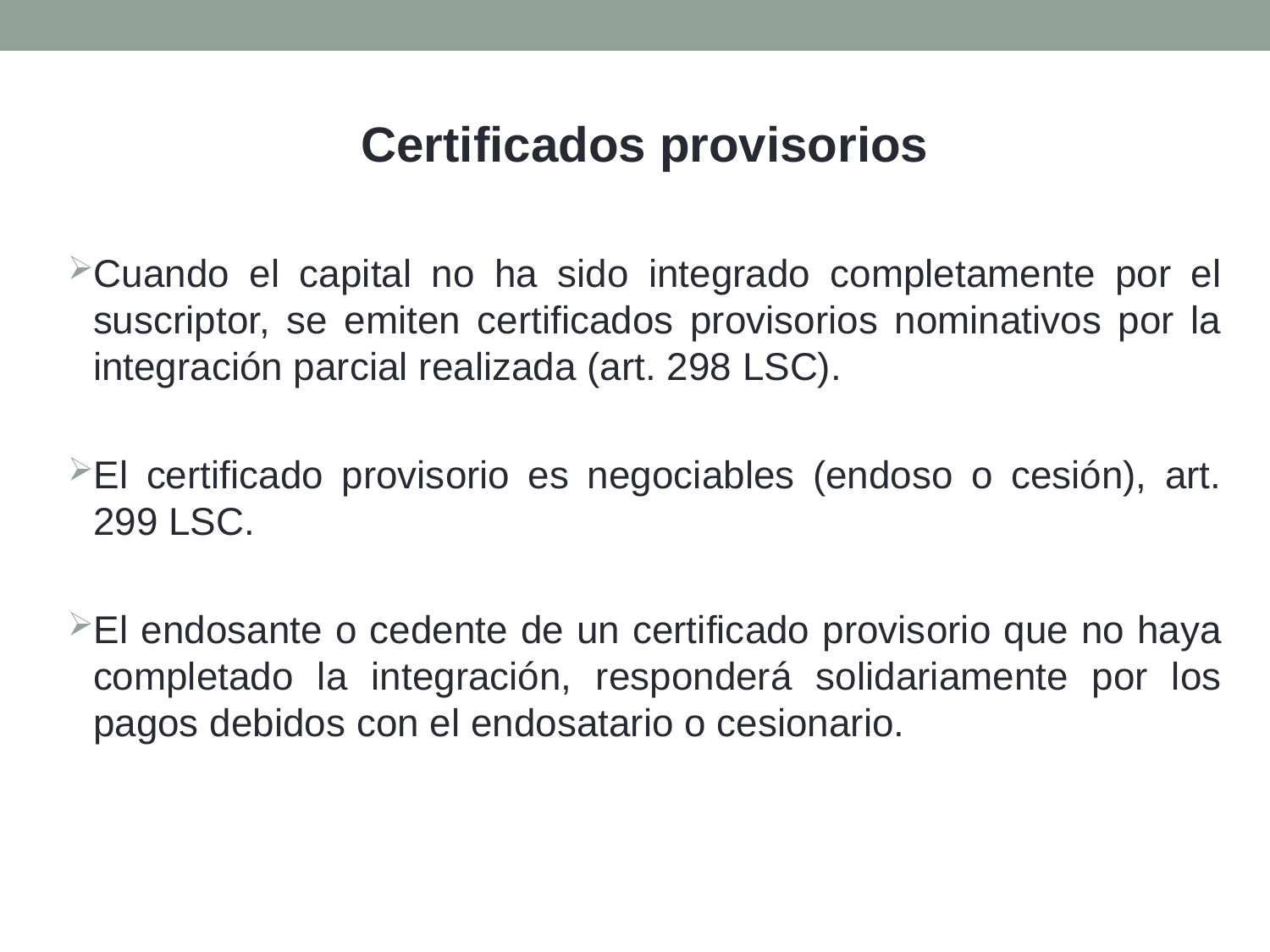

Certificados provisorios

Cuando el capital no ha sido integrado completamente por el suscriptor, se emiten certificados provisorios nominativos por la integración parcial realizada (art. 298 LSC).

El certificado provisorio es negociables (endoso o cesión), art. 299 LSC.

El endosante o cedente de un certificado provisorio que no haya completado la integración, responderá solidariamente por los pagos debidos con el endosatario o cesionario.